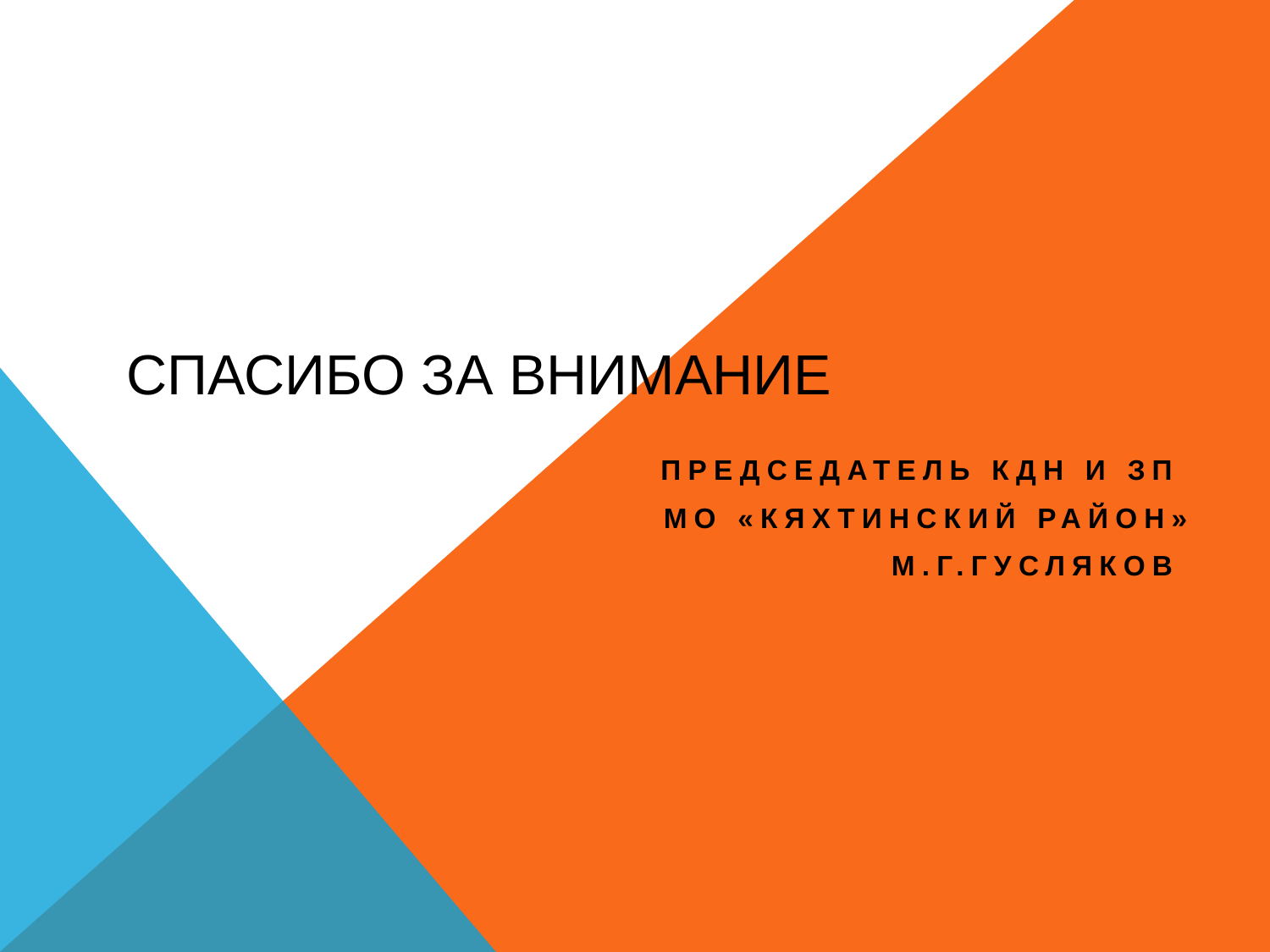

# Спасибо за внимание
Председатель КДН и зП
мо «кяхтинский район»
М.Г.гусляков